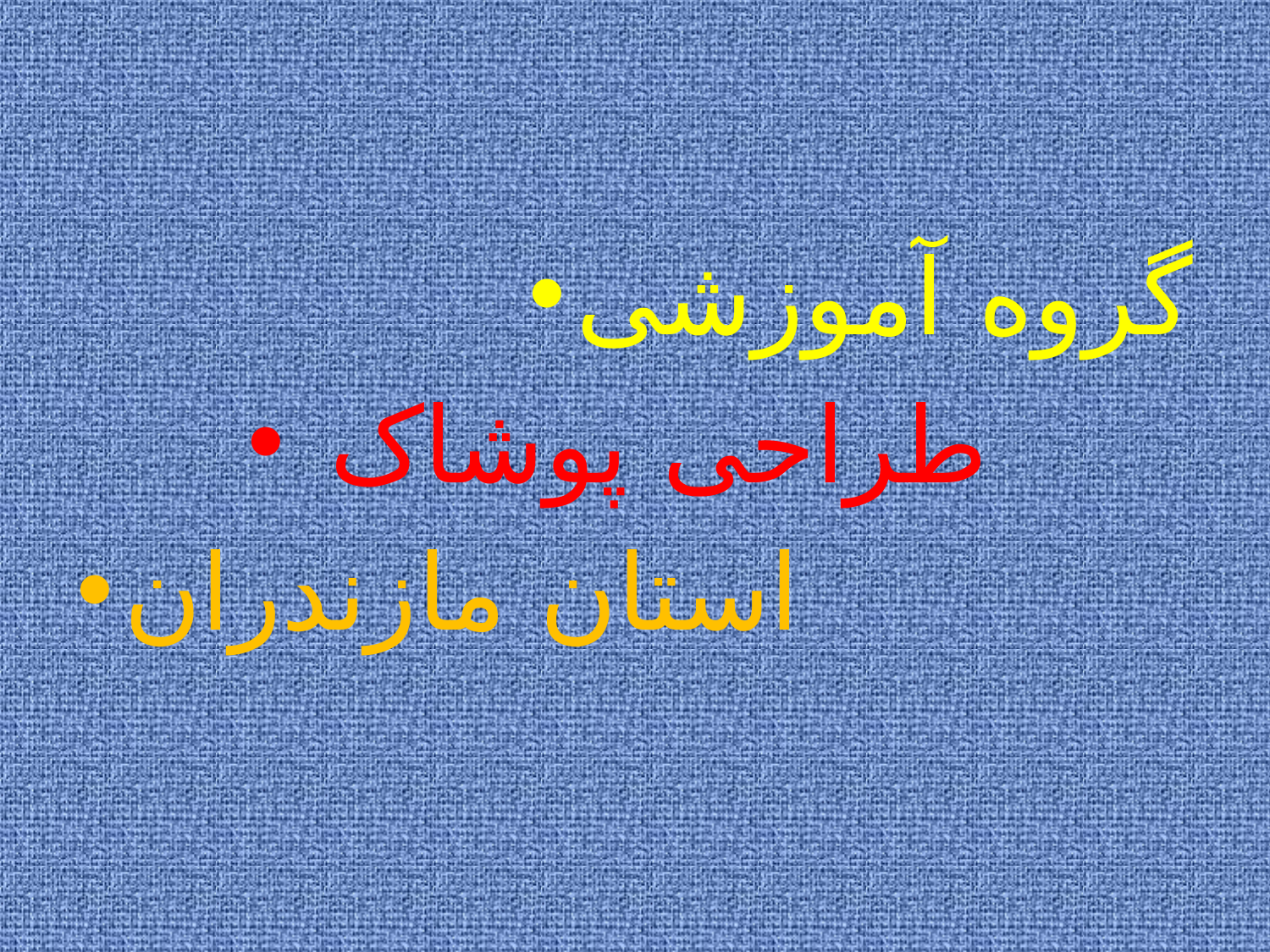

#
گروه آموزشی
 طراحی پوشاک
استان مازندران